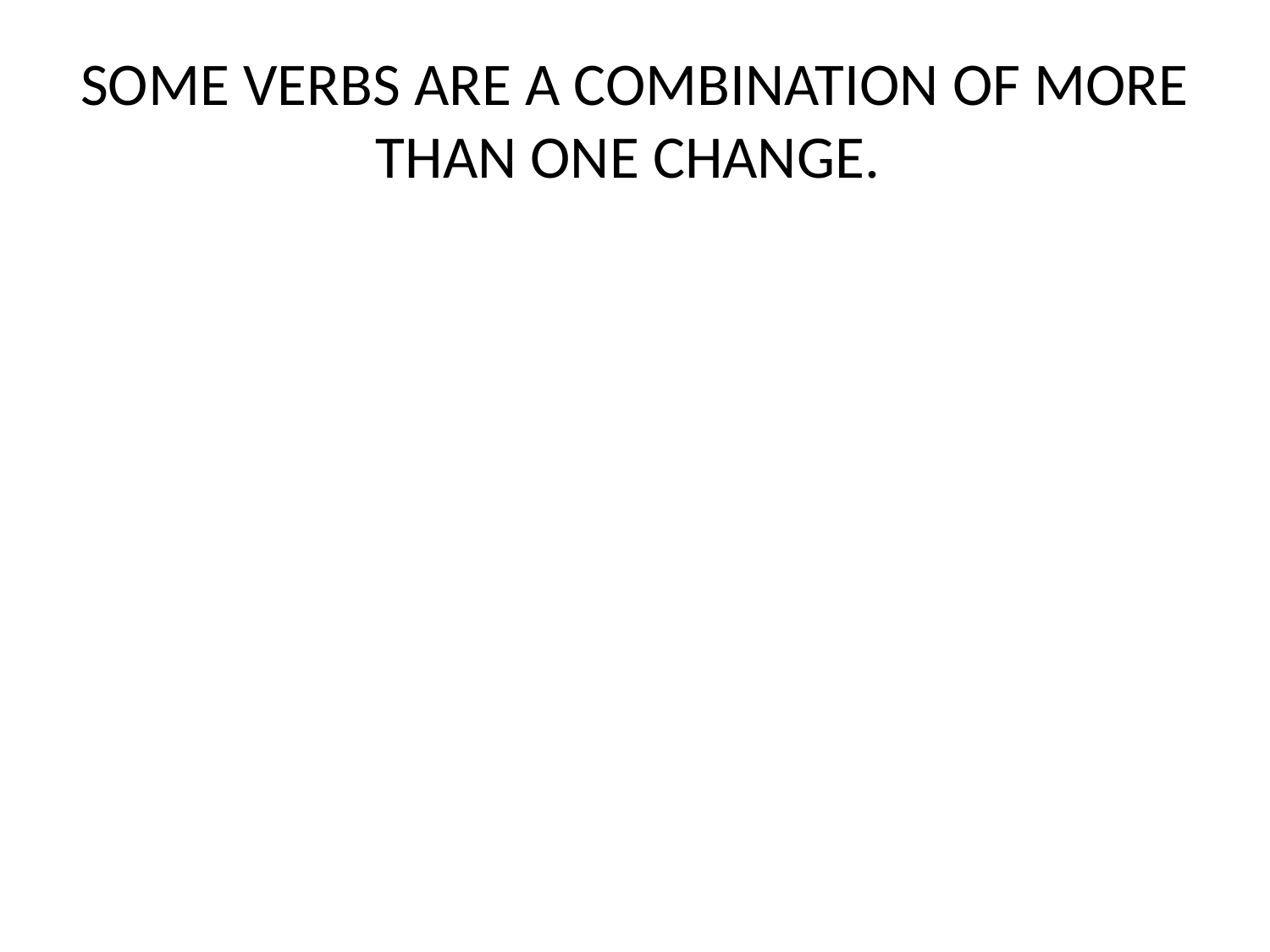

# SOME VERBS ARE A COMBINATION OF MORE THAN ONE CHANGE.